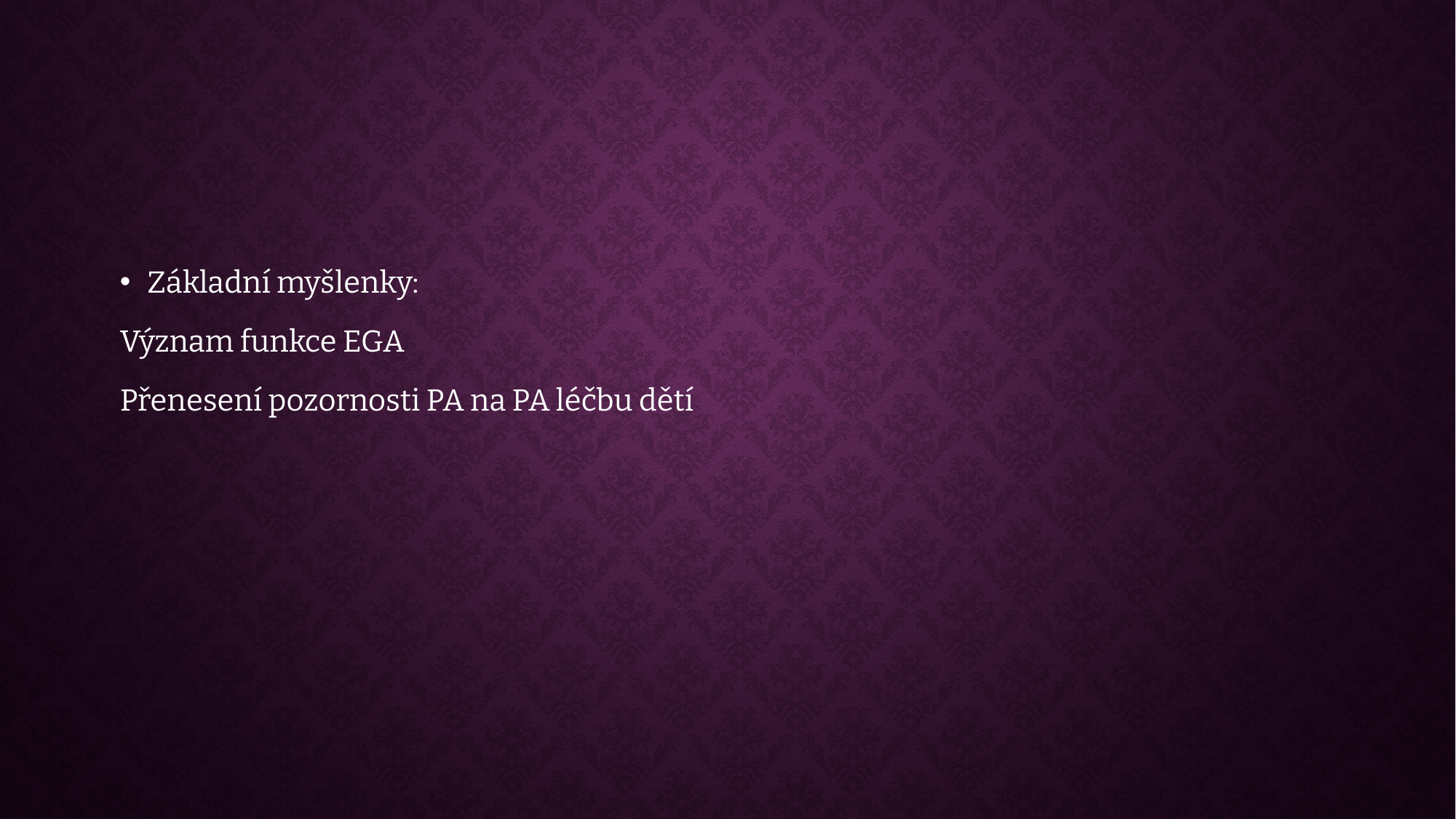

#
Základní myšlenky:
Význam funkce EGA
Přenesení pozornosti PA na PA léčbu dětí